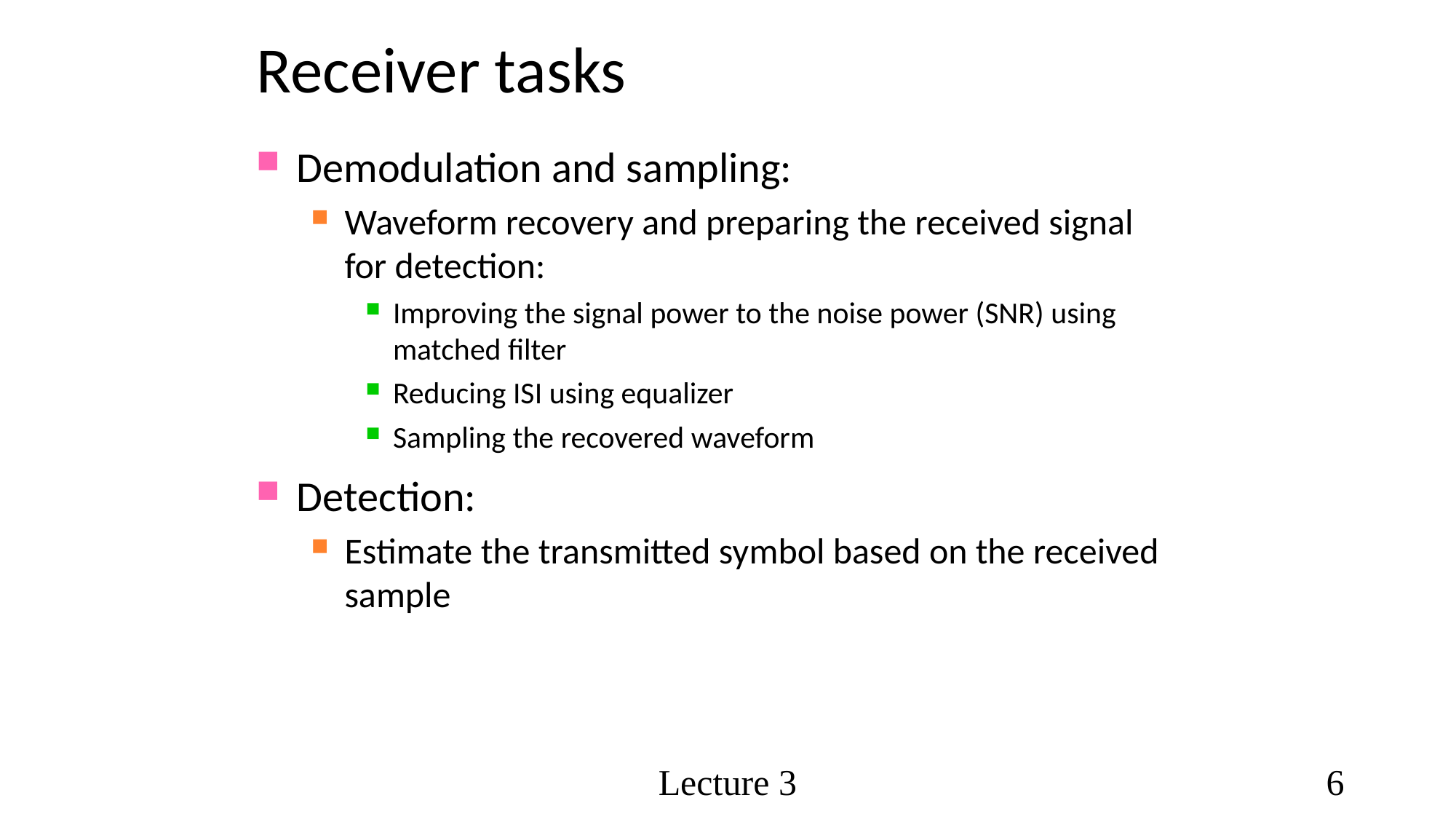

Receiver tasks
Demodulation and sampling:
Waveform recovery and preparing the received signal for detection:
Improving the signal power to the noise power (SNR) using matched filter
Reducing ISI using equalizer
Sampling the recovered waveform
Detection:
Estimate the transmitted symbol based on the received sample
Lecture 3
6